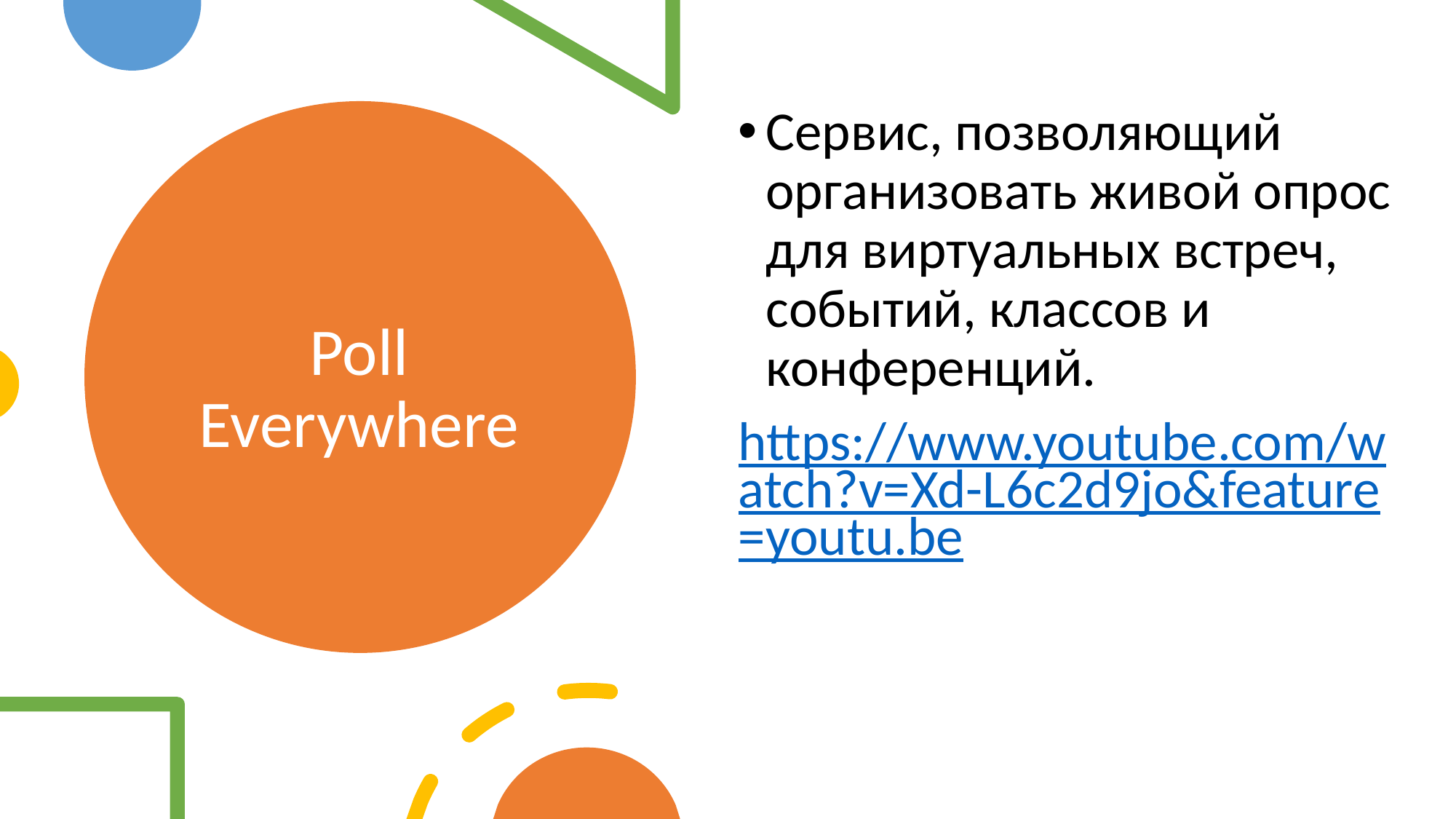

Сервис, позволяющий организовать живой опрос для виртуальных встреч, событий, классов и конференций.
https://www.youtube.com/watch?v=Xd-L6c2d9jo&feature=youtu.be

# Poll Everywhere